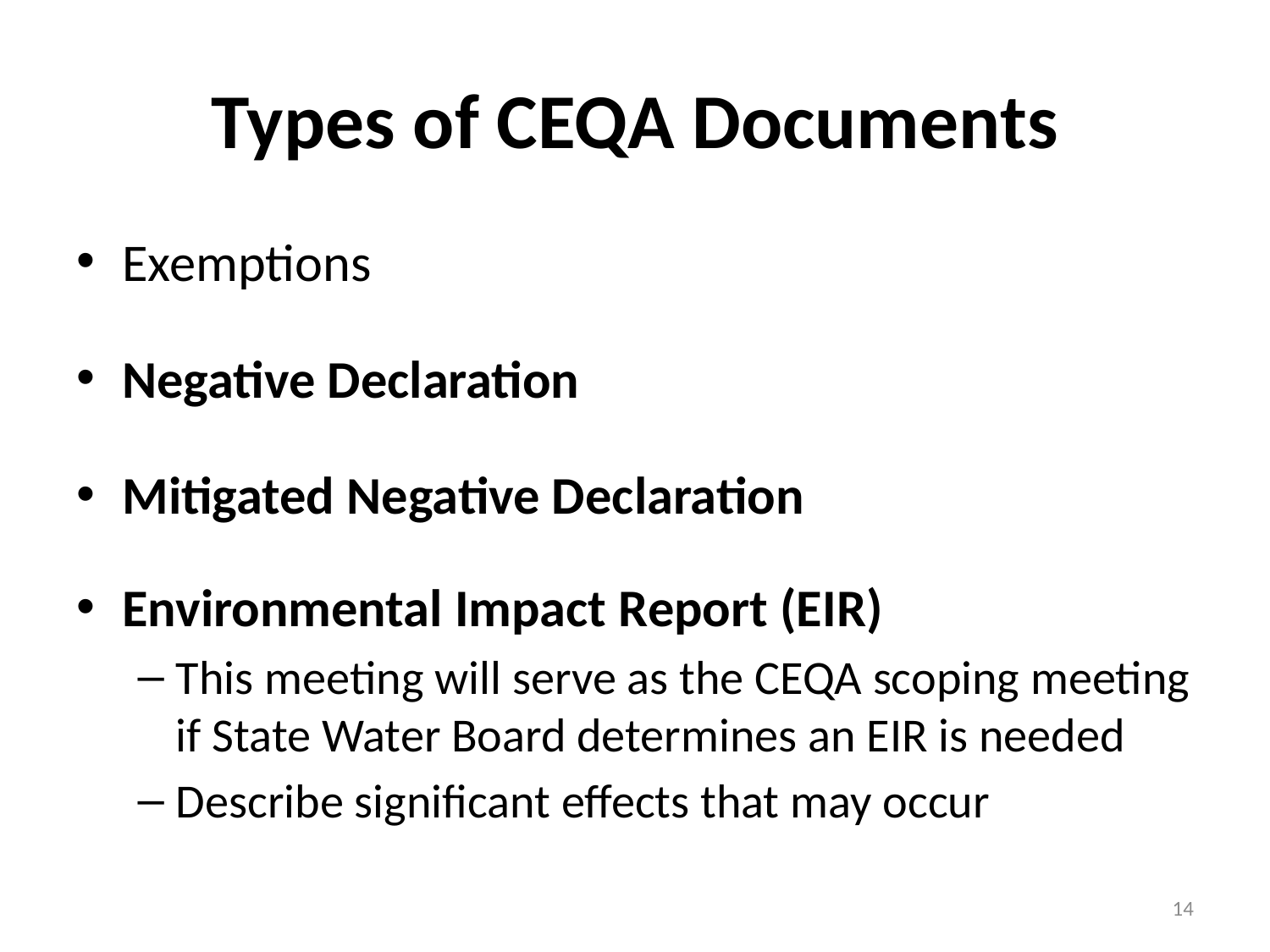

# Types of CEQA Documents
Exemptions

Negative Declaration

Mitigated Negative Declaration

Environmental Impact Report (EIR)
This meeting will serve as the CEQA scoping meeting if State Water Board determines an EIR is needed
Describe significant effects that may occur
14